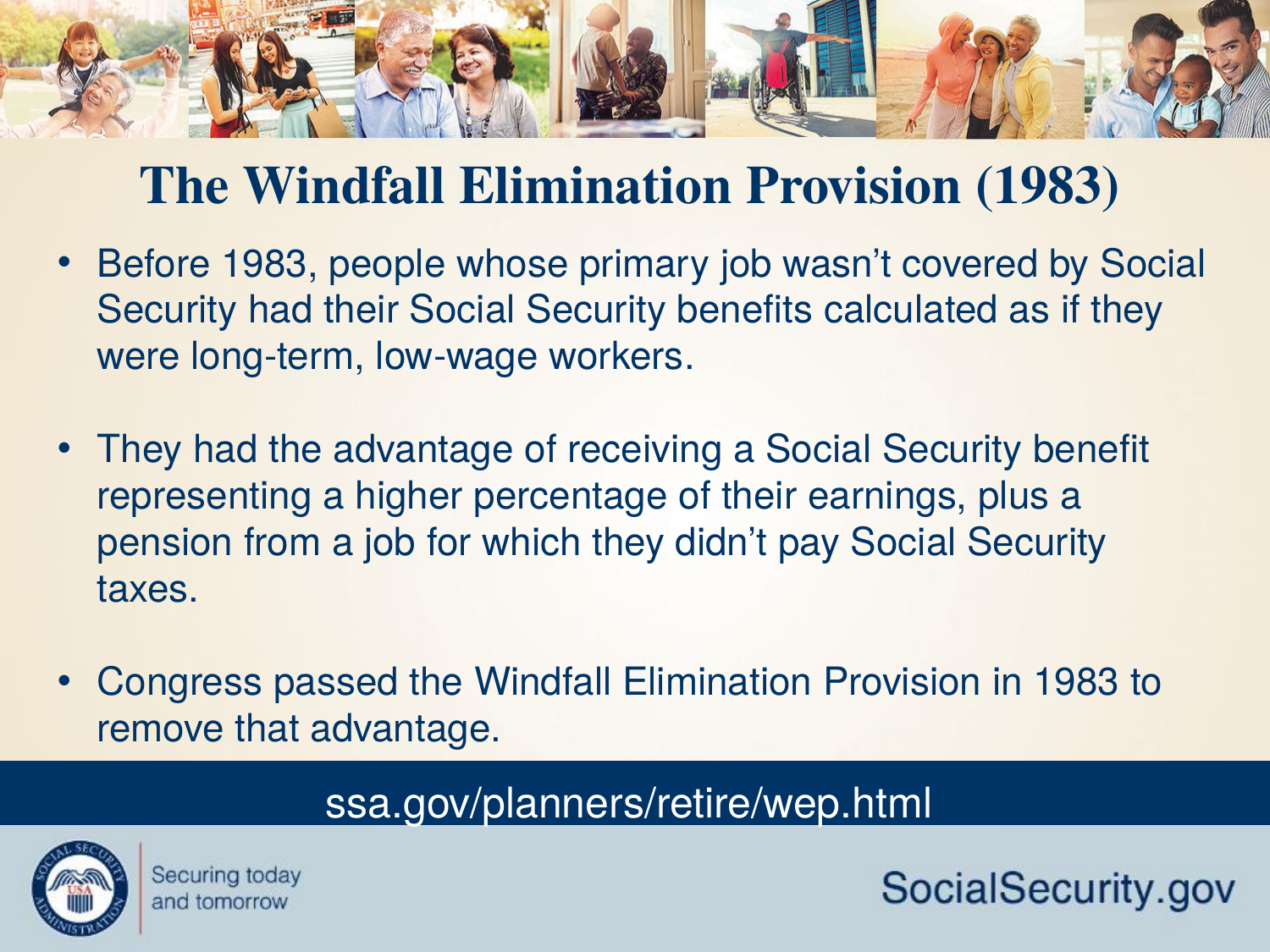

# The Windfall Elimination Provision (1983)
Before 1983, people whose primary job wasn’t covered by Social Security had their Social Security benefits calculated as if they were long-term, low-wage workers.

They had the advantage of receiving a Social Security benefit representing a higher percentage of their earnings, plus a pension from a job for which they didn’t pay Social Security taxes.

Congress passed the Windfall Elimination Provision in 1983 to remove that advantage.
ssa.gov/planners/retire/wep.html